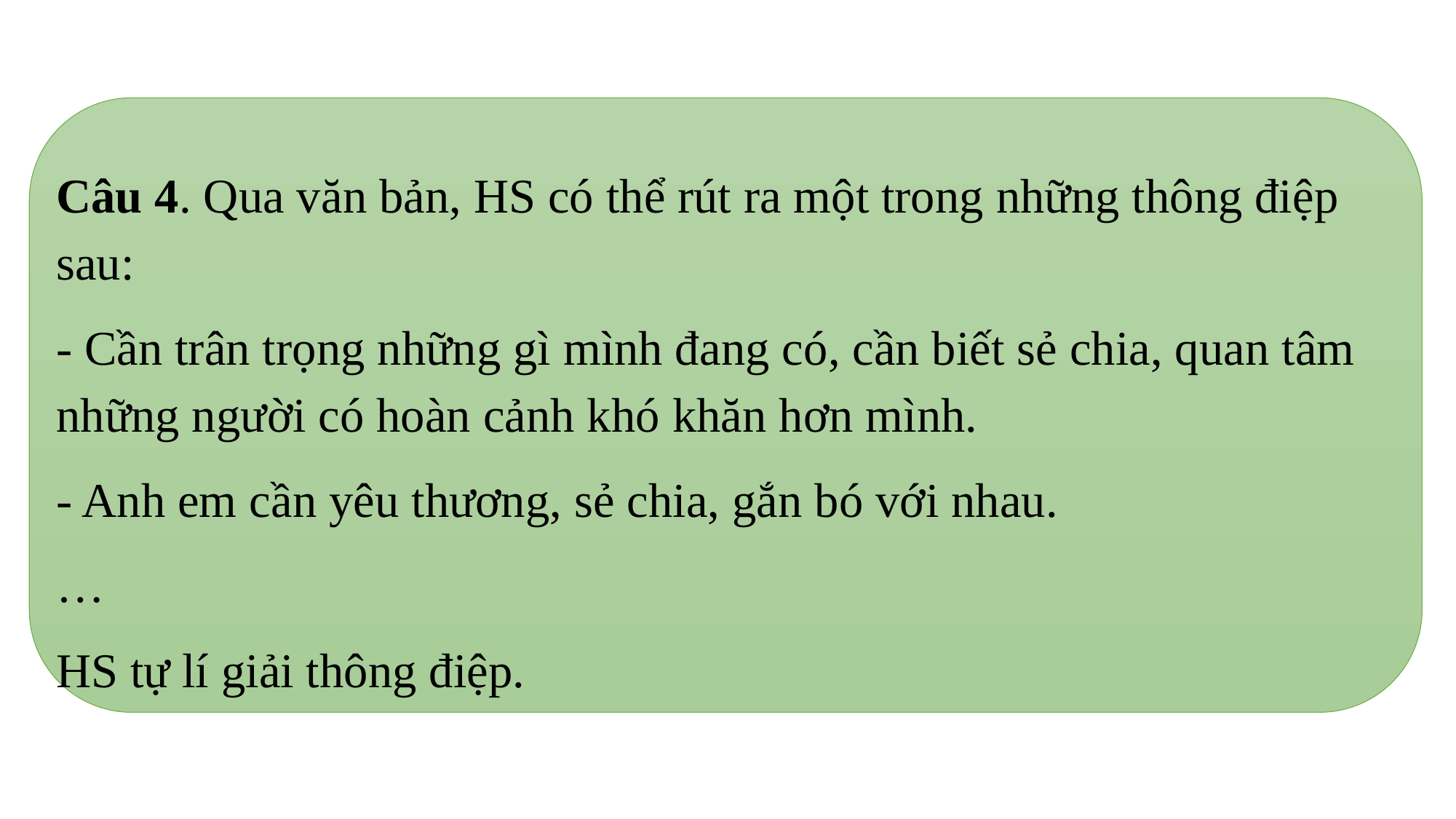

Câu 4. Qua văn bản, HS có thể rút ra một trong những thông điệp sau:
- Cần trân trọng những gì mình đang có, cần biết sẻ chia, quan tâm những người có hoàn cảnh khó khăn hơn mình.
- Anh em cần yêu thương, sẻ chia, gắn bó với nhau.
…
HS tự lí giải thông điệp.